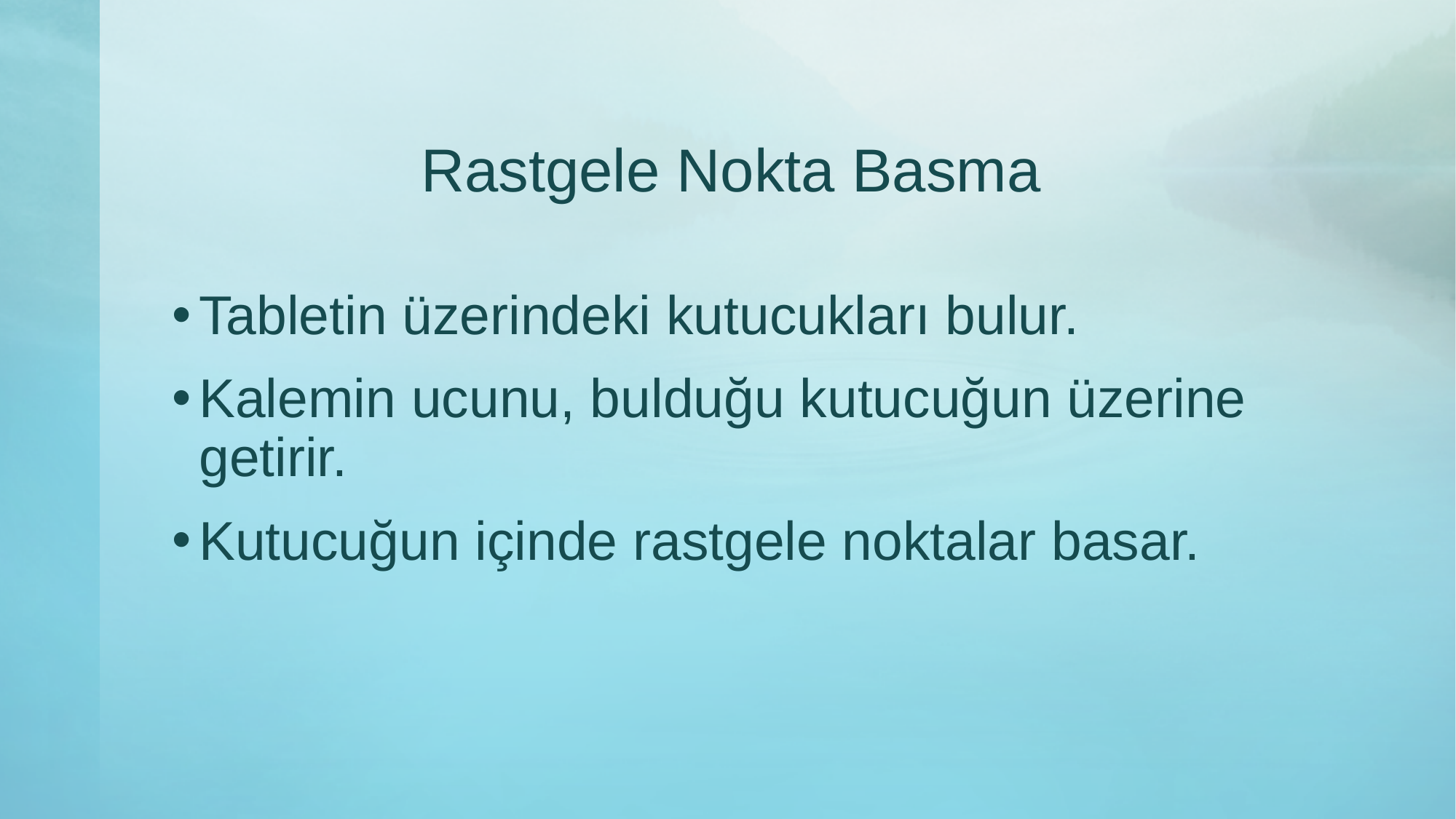

# Rastgele Nokta Basma
Tabletin üzerindeki kutucukları bulur.
Kalemin ucunu, bulduğu kutucuğun üzerine getirir.
Kutucuğun içinde rastgele noktalar basar.